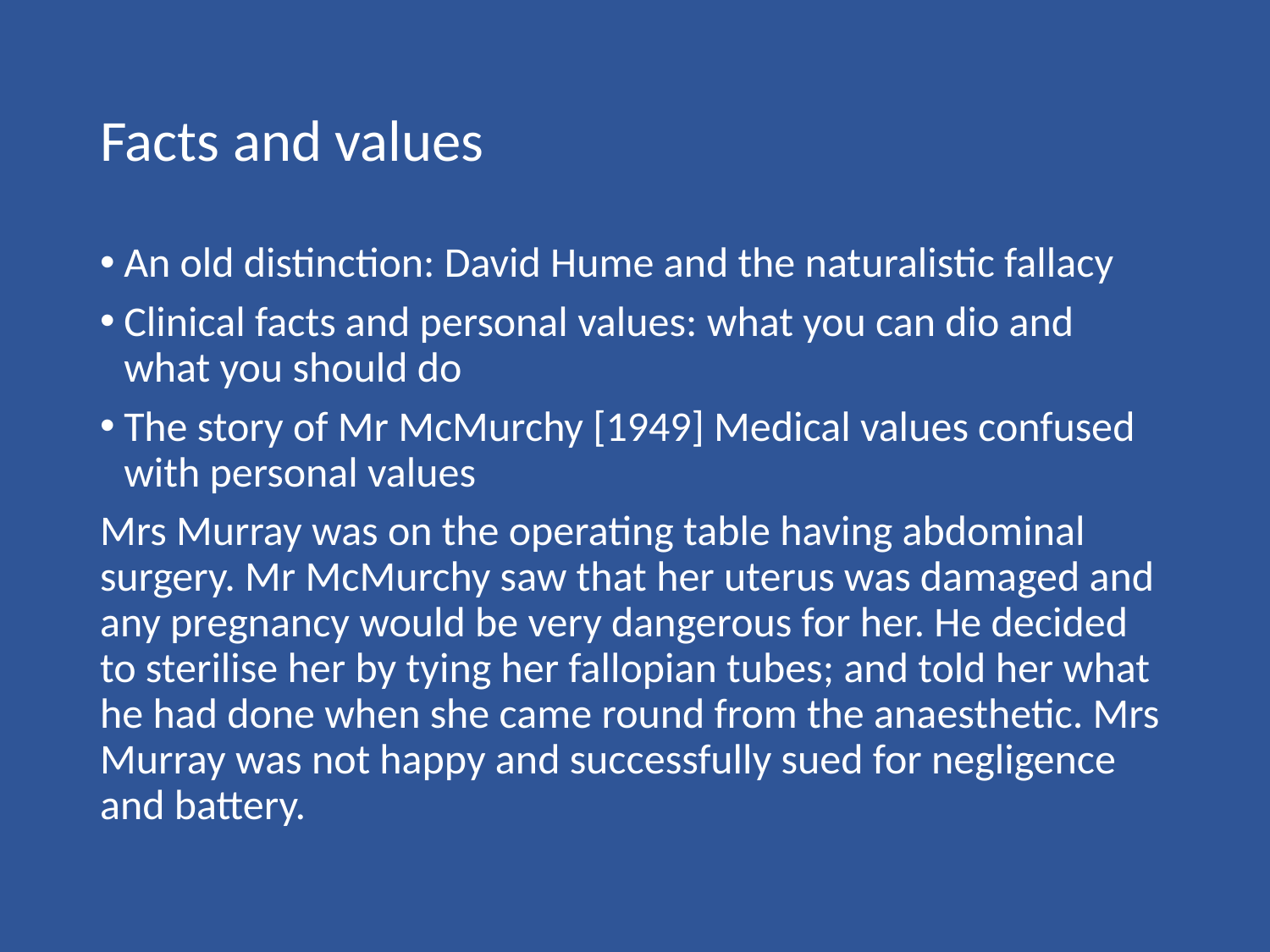

# Facts and values
An old distinction: David Hume and the naturalistic fallacy
Clinical facts and personal values: what you can dio and what you should do
The story of Mr McMurchy [1949] Medical values confused with personal values
Mrs Murray was on the operating table having abdominal surgery. Mr McMurchy saw that her uterus was damaged and any pregnancy would be very dangerous for her. He decided to sterilise her by tying her fallopian tubes; and told her what he had done when she came round from the anaesthetic. Mrs Murray was not happy and successfully sued for negligence and battery.